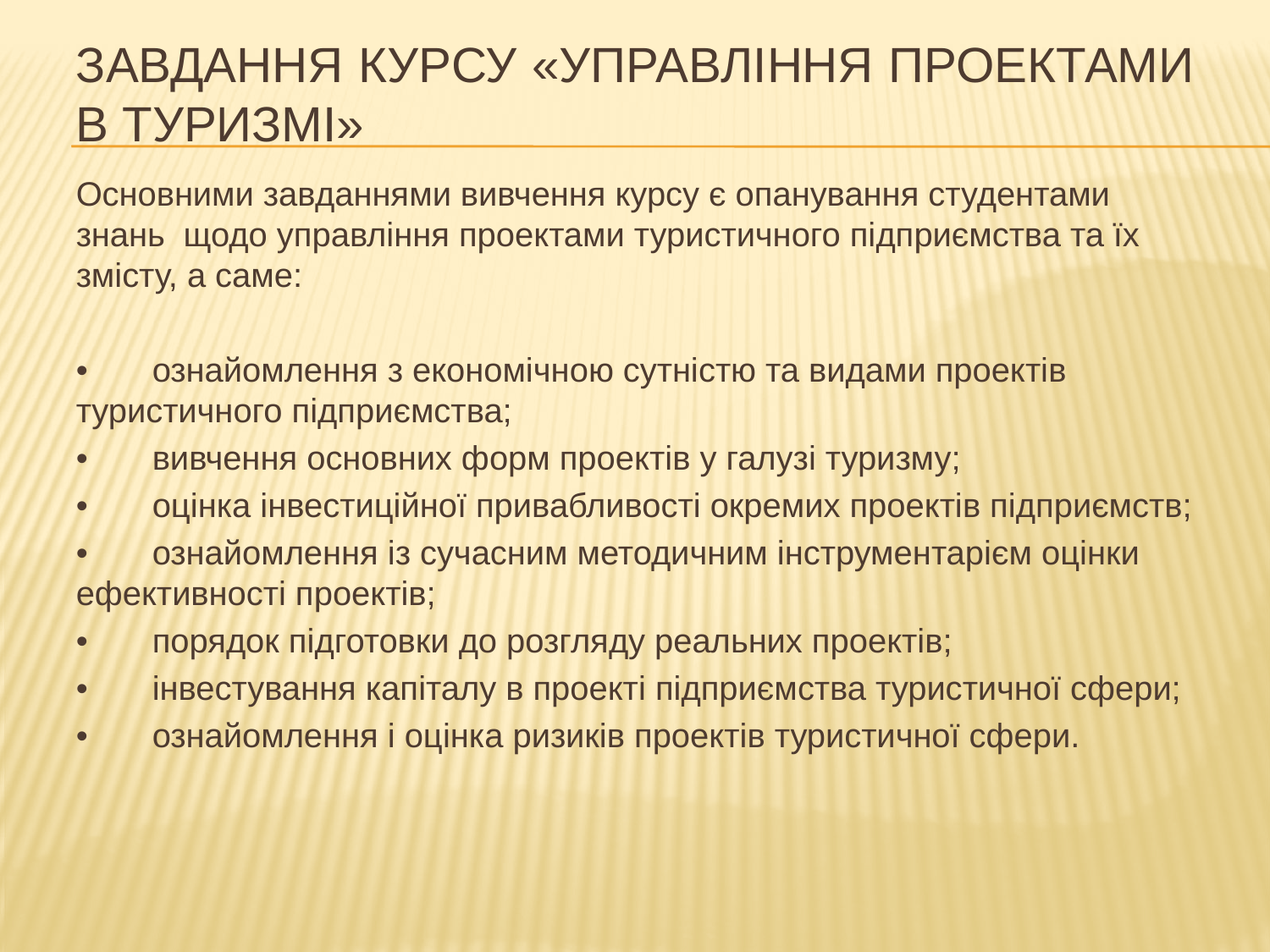

# Завдання курсу «Управління проектами в туризмі»
Основними завданнями вивчення курсу є опанування студентами знань  щодо управління проектами туристичного підприємства та їх змісту, а саме:

•	ознайомлення з економічною сутністю та видами проектів туристичного підприємства;
•	вивчення основних форм проектів у галузі туризму;
•	оцінка інвестиційної привабливості окремих проектів підприємств;
•	ознайомлення із сучасним методичним інструментарієм оцінки ефективності проектів;
•	порядок підготовки до розгляду реальних проектів;
•	інвестування капіталу в проекті підприємства туристичної сфери;
•	ознайомлення і оцінка ризиків проектів туристичної сфери.